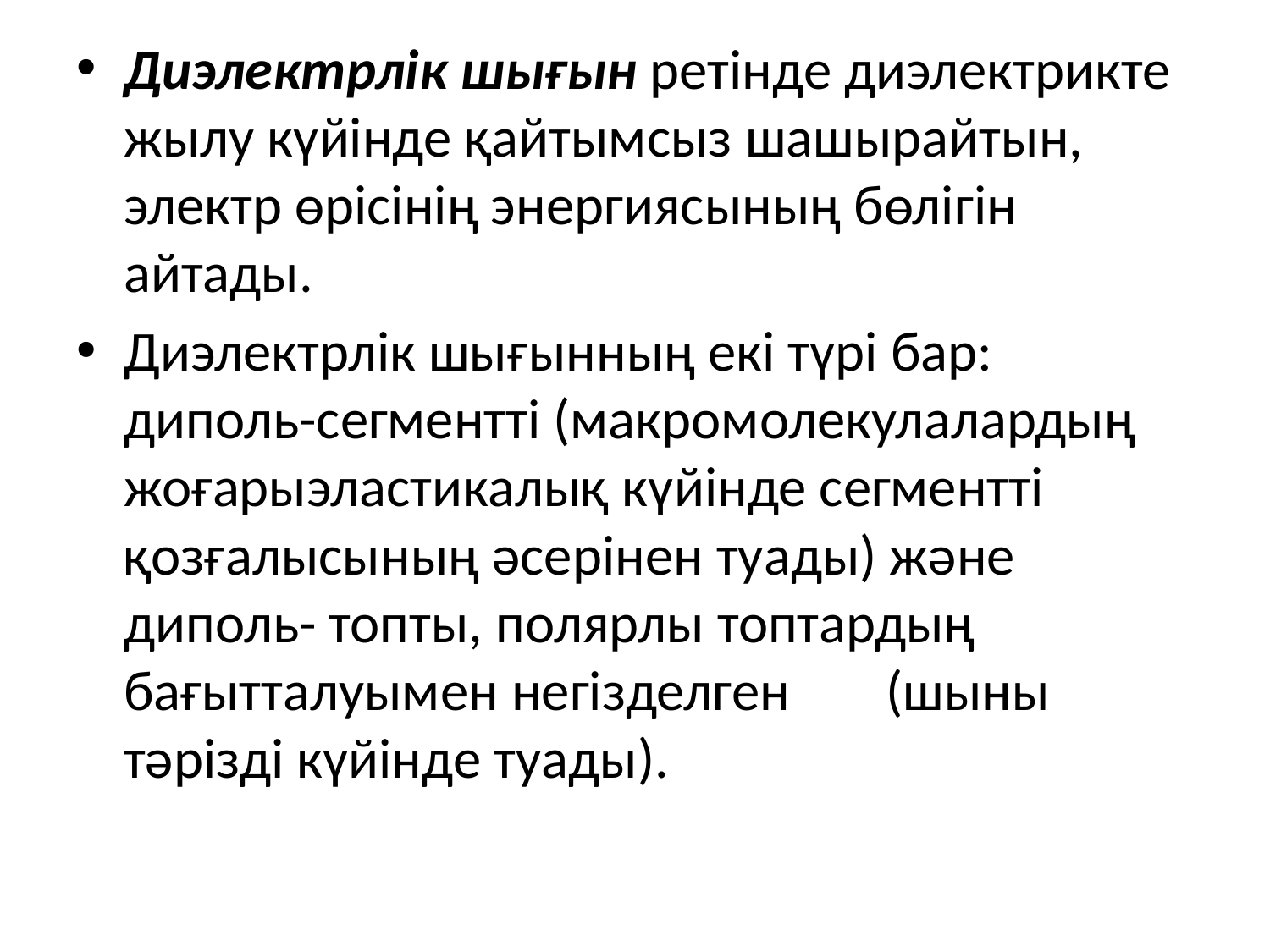

Диэлектрлік шығын ретінде диэлектрикте жылу күйінде қайтымсыз шашырайтын, электр өрісінің энергиясының бөлігін  айтады.
Диэлектрлік шығынның екі түрі бар: диполь-сегментті (макромолекулалардың жоғарыэластикалық күйінде сегментті қозғалысының әсерінен туады) және диполь- топты, полярлы топтардың бағытталуымен негізделген 	(шыны тәрізді күйінде туады).